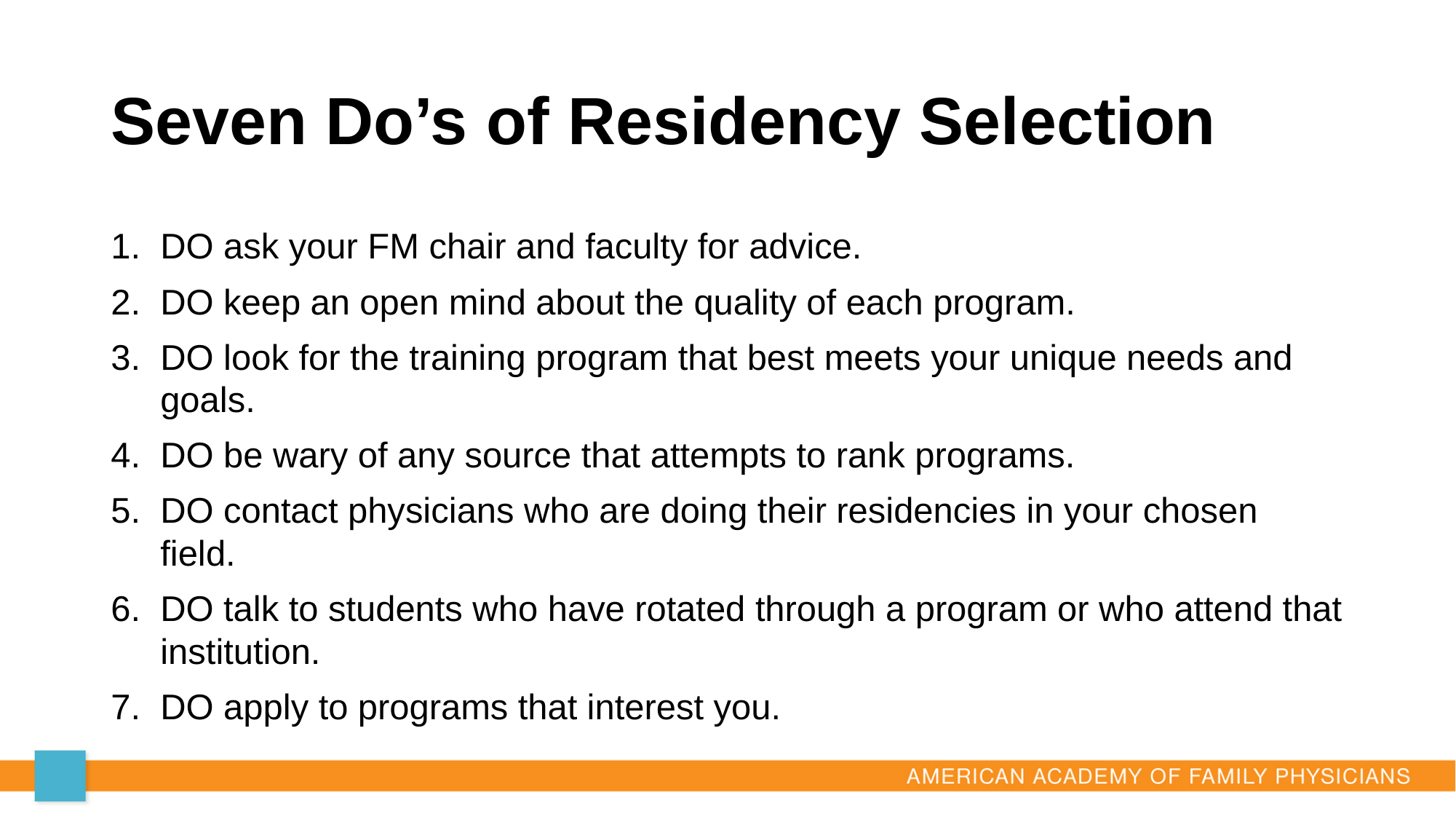

# Seven Do’s of Residency Selection
DO ask your FM chair and faculty for advice.
DO keep an open mind about the quality of each program.
DO look for the training program that best meets your unique needs and goals.
DO be wary of any source that attempts to rank programs.
DO contact physicians who are doing their residencies in your chosen field.
DO talk to students who have rotated through a program or who attend that institution.
DO apply to programs that interest you.